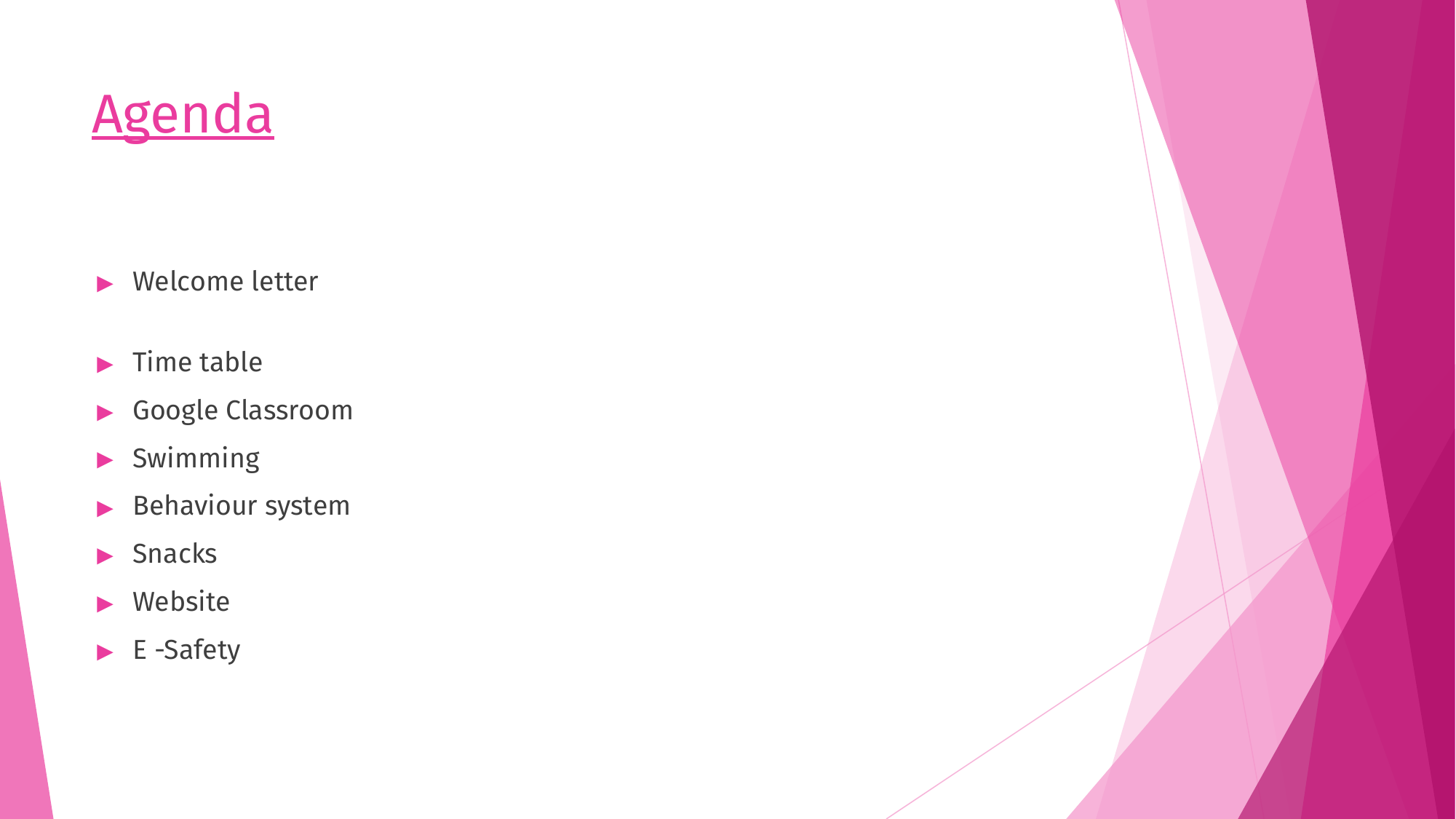

# Agenda
Welcome letter

Time table
Google Classroom
Swimming
Behaviour system
Snacks
Website
E -Safety